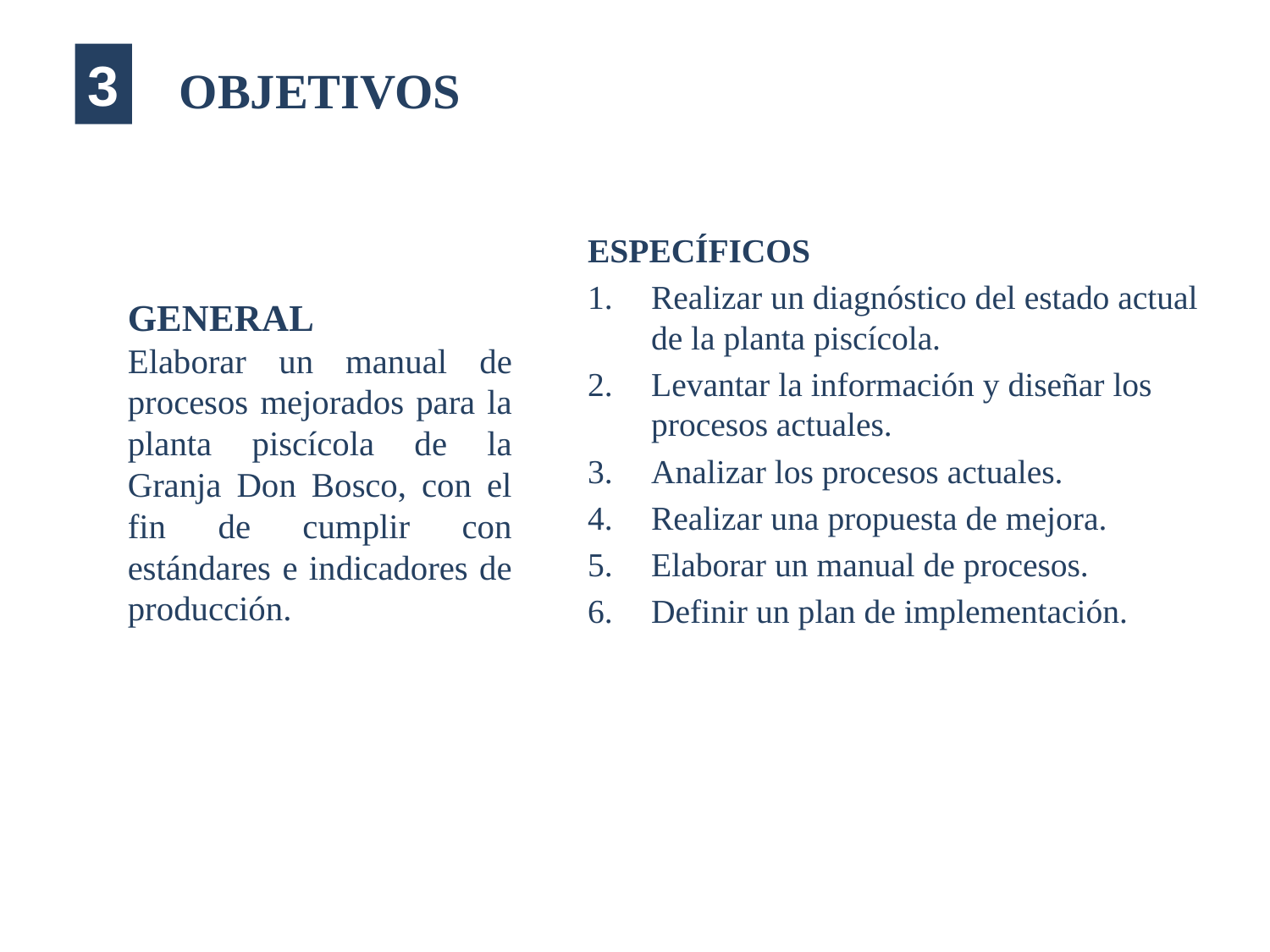

3
OBJETIVOS

ESPECÍFICOS
Realizar un diagnóstico del estado actual de la planta piscícola.
Levantar la información y diseñar los procesos actuales.
Analizar los procesos actuales.
Realizar una propuesta de mejora.
Elaborar un manual de procesos.
Definir un plan de implementación.

# GENERAL Elaborar un manual de procesos mejorados para la planta piscícola de la Granja Don Bosco, con el fin de cumplir con estándares e indicadores de producción.